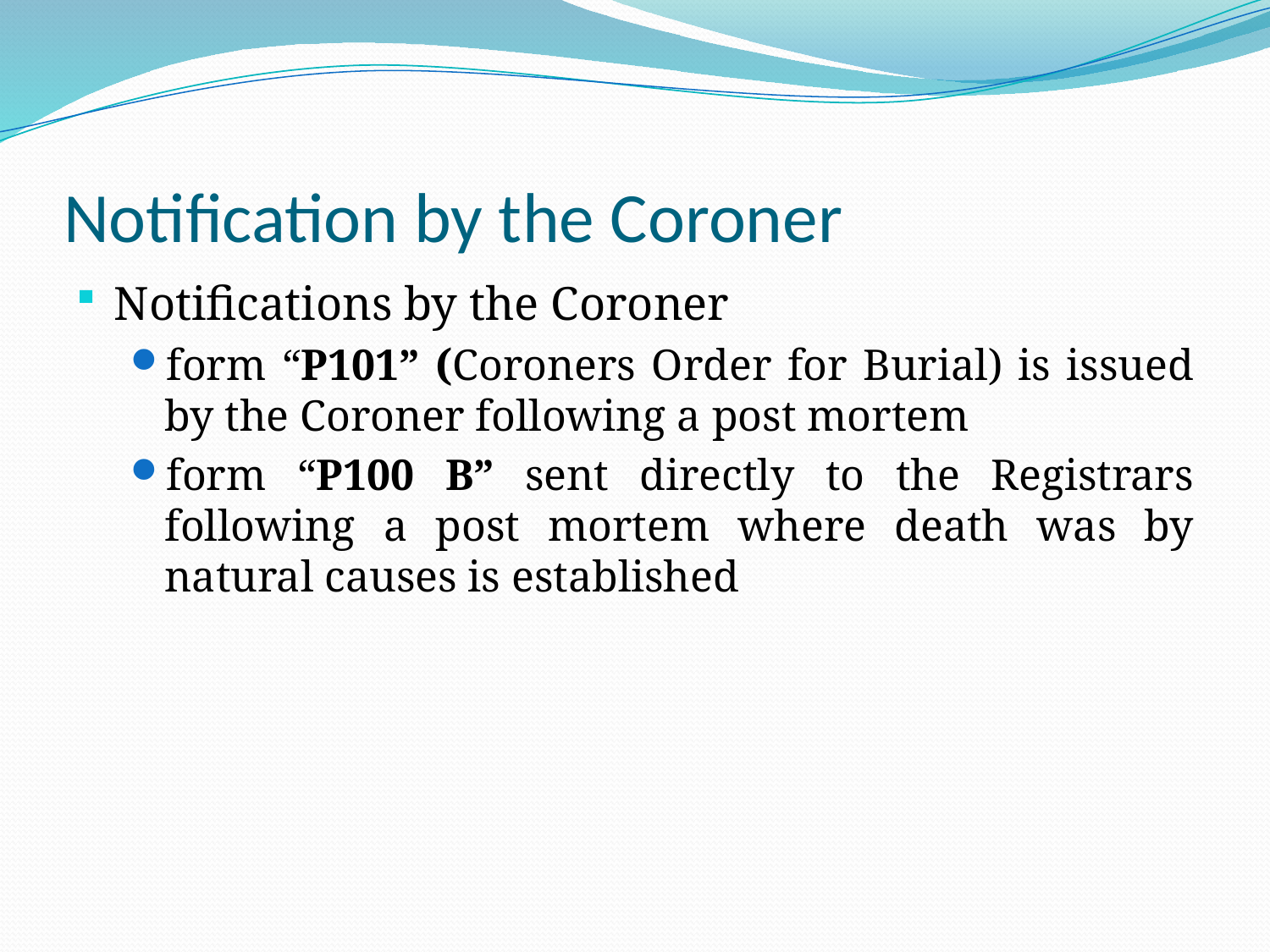

# Notification by the Coroner
Notifications by the Coroner
form “P101” (Coroners Order for Burial) is issued by the Coroner following a post mortem
form “P100 B” sent directly to the Registrars following a post mortem where death was by natural causes is established